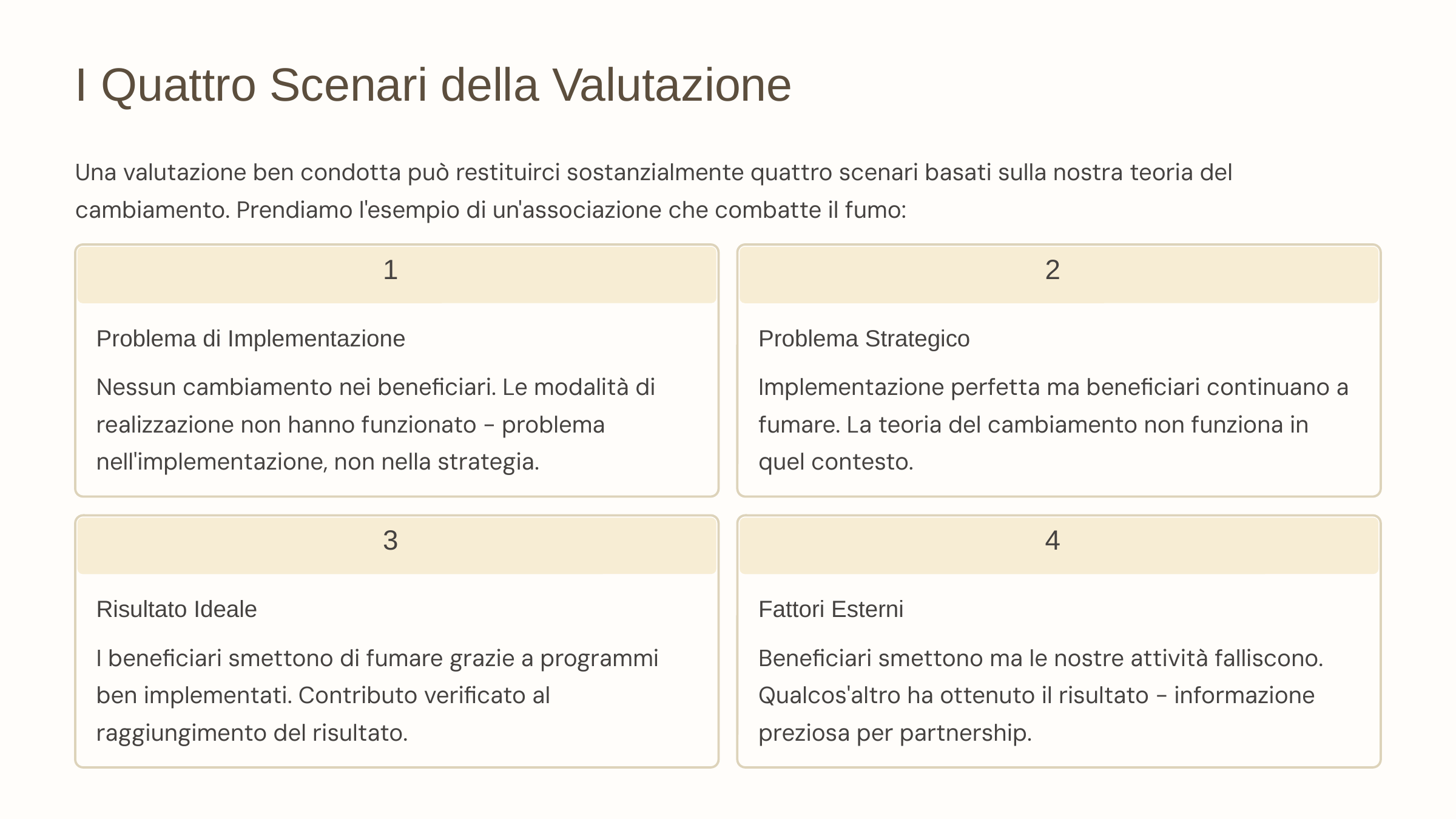

I Quattro Scenari della Valutazione
Una valutazione ben condotta può restituirci sostanzialmente quattro scenari basati sulla nostra teoria del cambiamento. Prendiamo l'esempio di un'associazione che combatte il fumo:

1
2
Problema di Implementazione
Problema Strategico
Nessun cambiamento nei beneficiari. Le modalità di realizzazione non hanno funzionato - problema nell'implementazione, non nella strategia.
Implementazione perfetta ma beneficiari continuano a fumare. La teoria del cambiamento non funziona in quel contesto.

3
4
Risultato Ideale
Fattori Esterni
I beneficiari smettono di fumare grazie a programmi ben implementati. Contributo verificato al raggiungimento del risultato.
Beneficiari smettono ma le nostre attività falliscono. Qualcos'altro ha ottenuto il risultato - informazione preziosa per partnership.